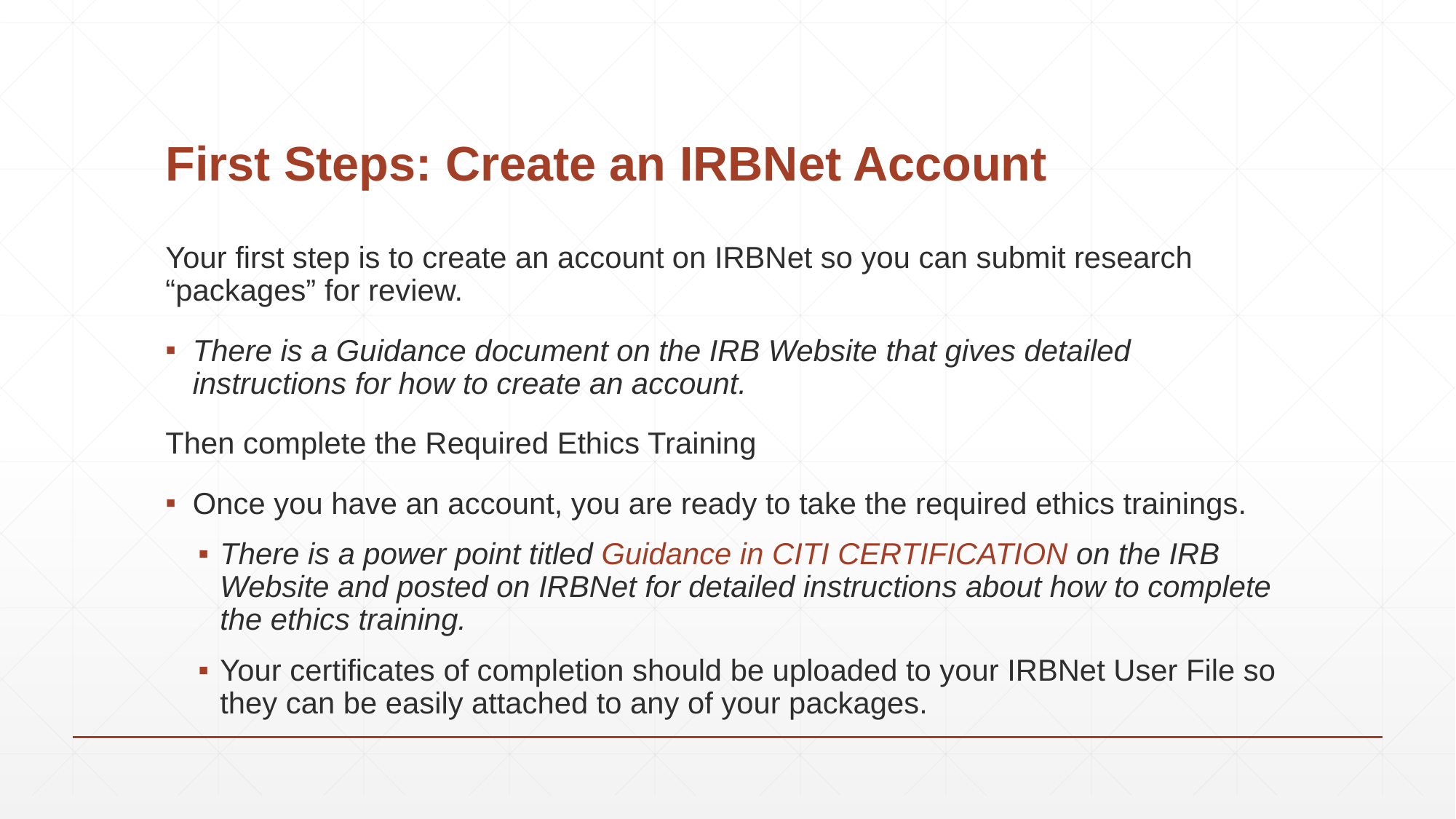

# First Steps: Create an IRBNet Account
Your first step is to create an account on IRBNet so you can submit research “packages” for review.
There is a Guidance document on the IRB Website that gives detailed instructions for how to create an account.
Then complete the Required Ethics Training
Once you have an account, you are ready to take the required ethics trainings.
There is a power point titled Guidance in CITI CERTIFICATION on the IRB Website and posted on IRBNet for detailed instructions about how to complete the ethics training.
Your certificates of completion should be uploaded to your IRBNet User File so they can be easily attached to any of your packages.